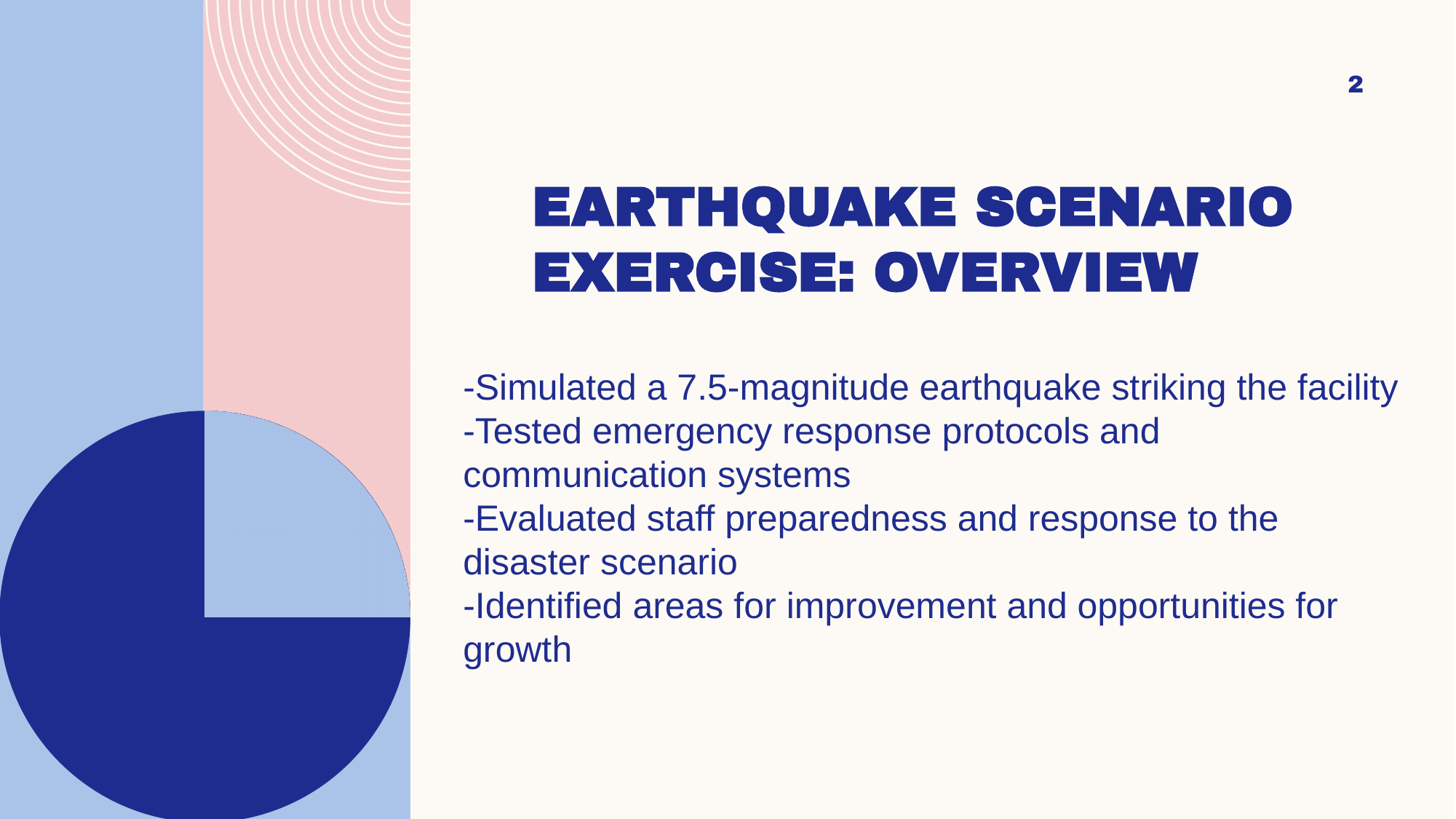

2
# Earthquake Scenario Exercise: Overview
-Simulated a 7.5-magnitude earthquake striking the facility
-Tested emergency response protocols and communication systems
-Evaluated staff preparedness and response to the disaster scenario
-Identified areas for improvement and opportunities for growth